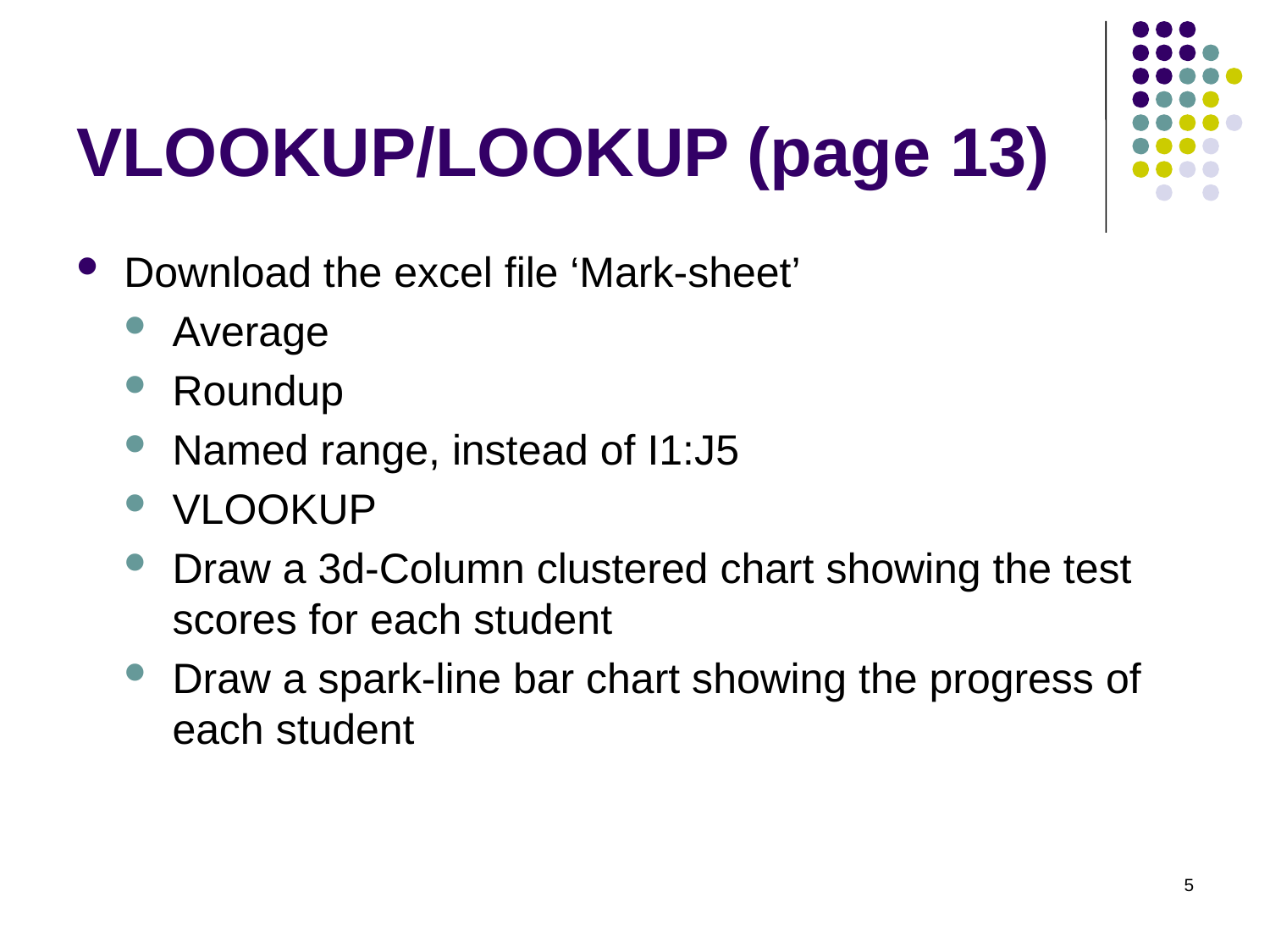

# VLOOKUP/LOOKUP (page 13)
Download the excel file ‘Mark-sheet’
Average
Roundup
Named range, instead of I1:J5
VLOOKUP
Draw a 3d-Column clustered chart showing the test scores for each student
Draw a spark-line bar chart showing the progress of each student
5